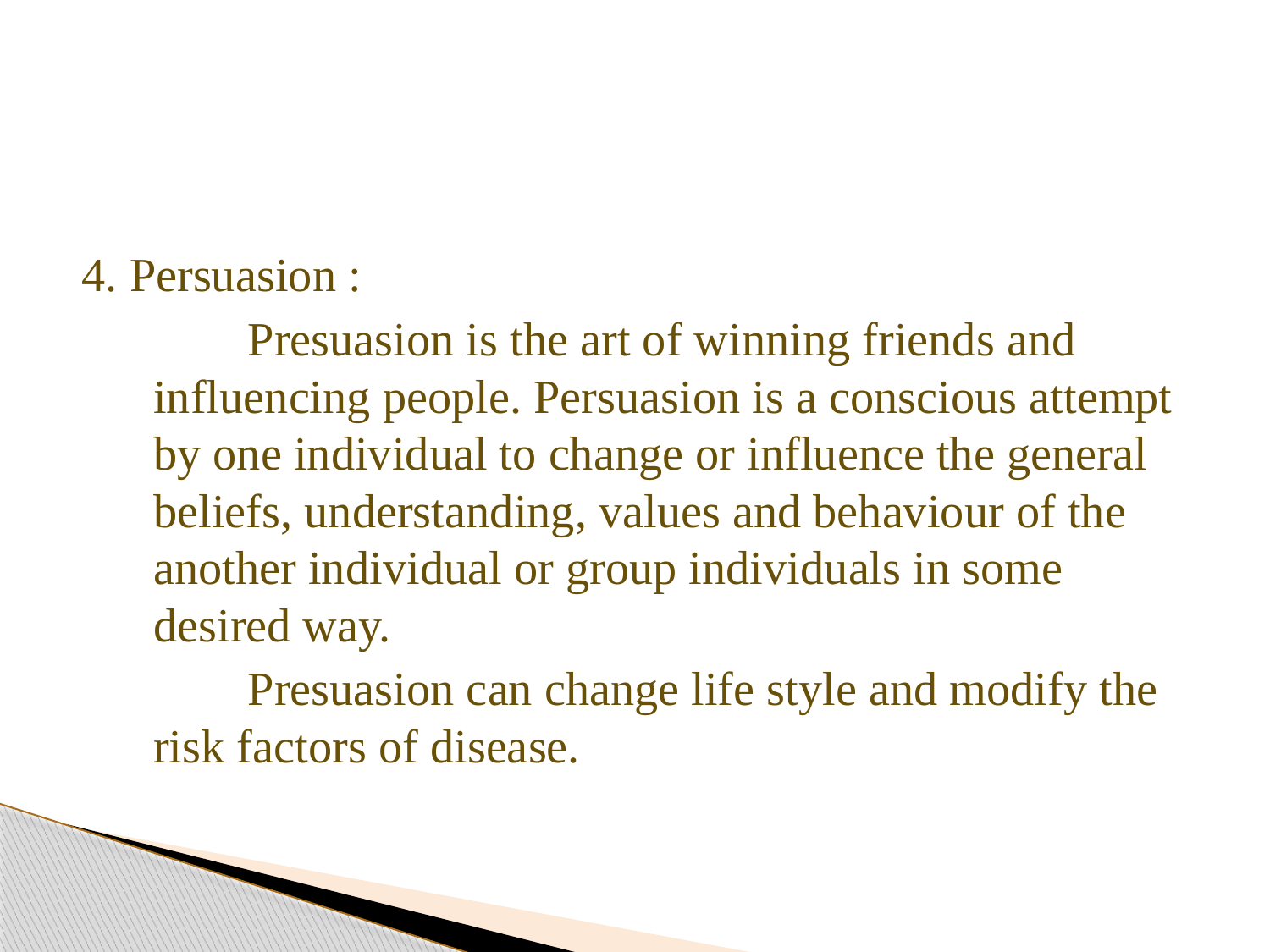

4. Persuasion :
              Presuasion is the art of winning friends and influencing people. Persuasion is a conscious attempt by one individual to change or influence the general beliefs, understanding, values and behaviour of the another individual or group individuals in some desired way.
              Presuasion can change life style and modify the risk factors of disease.